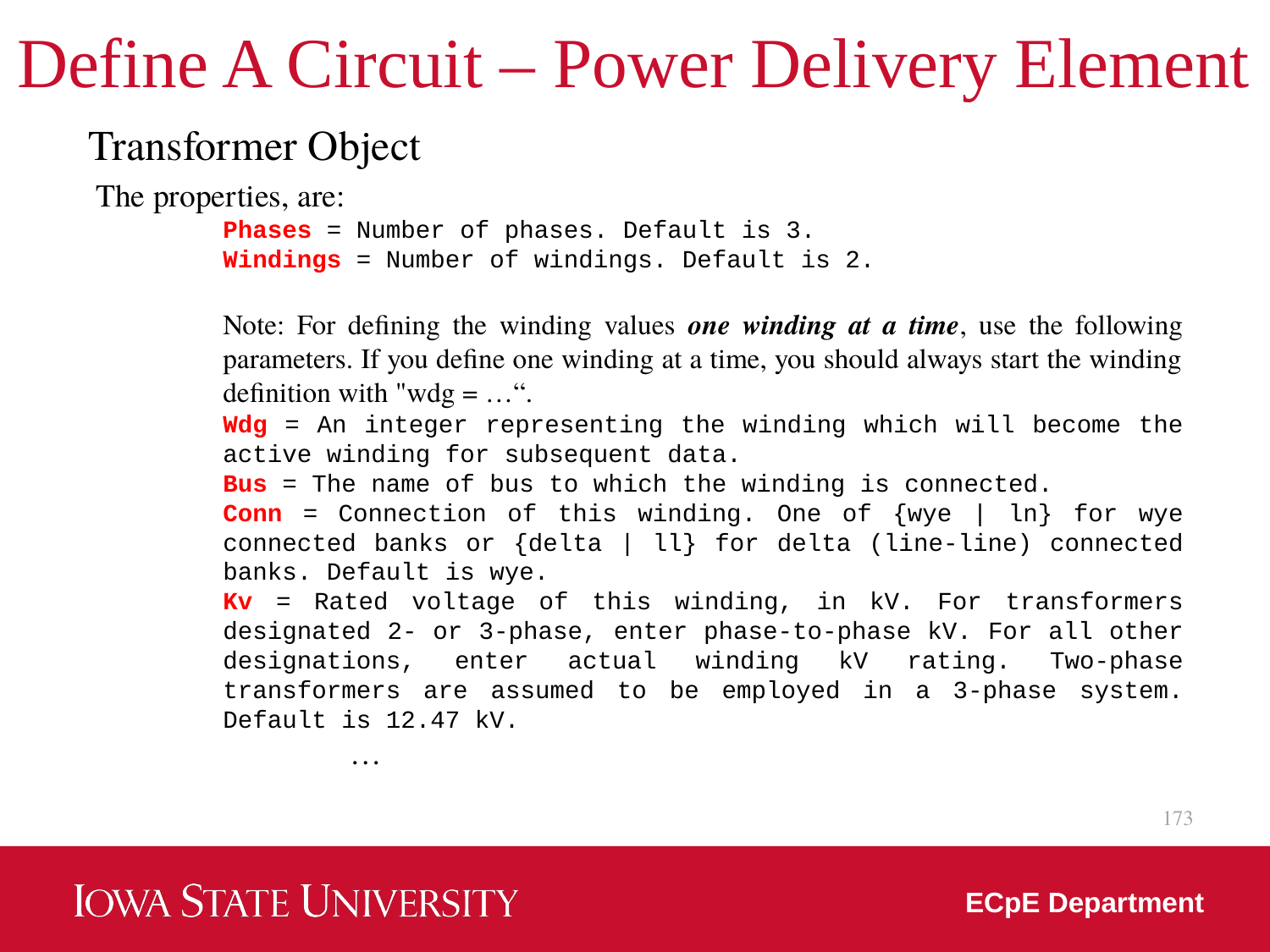

# Define A Circuit – Power Delivery Element
Transformer Object
The properties, are:
Phases = Number of phases. Default is 3.
Windings = Number of windings. Default is 2.

Note: For defining the winding values one winding at a time, use the following parameters. If you define one winding at a time, you should always start the winding definition with "wdg = …“.
Wdg = An integer representing the winding which will become the active winding for subsequent data.
Bus = The name of bus to which the winding is connected.
Conn = Connection of this winding. One of {wye | ln} for wye connected banks or {delta | ll} for delta (line‐line) connected banks. Default is wye.
Kv = Rated voltage of this winding, in kV. For transformers designated 2‐ or 3‐phase, enter phase-to-phase kV. For all other designations, enter actual winding kV rating. Two‐phase transformers are assumed to be employed in a 3‐phase system. Default is 12.47 kV.
	…
173
ECpE Department